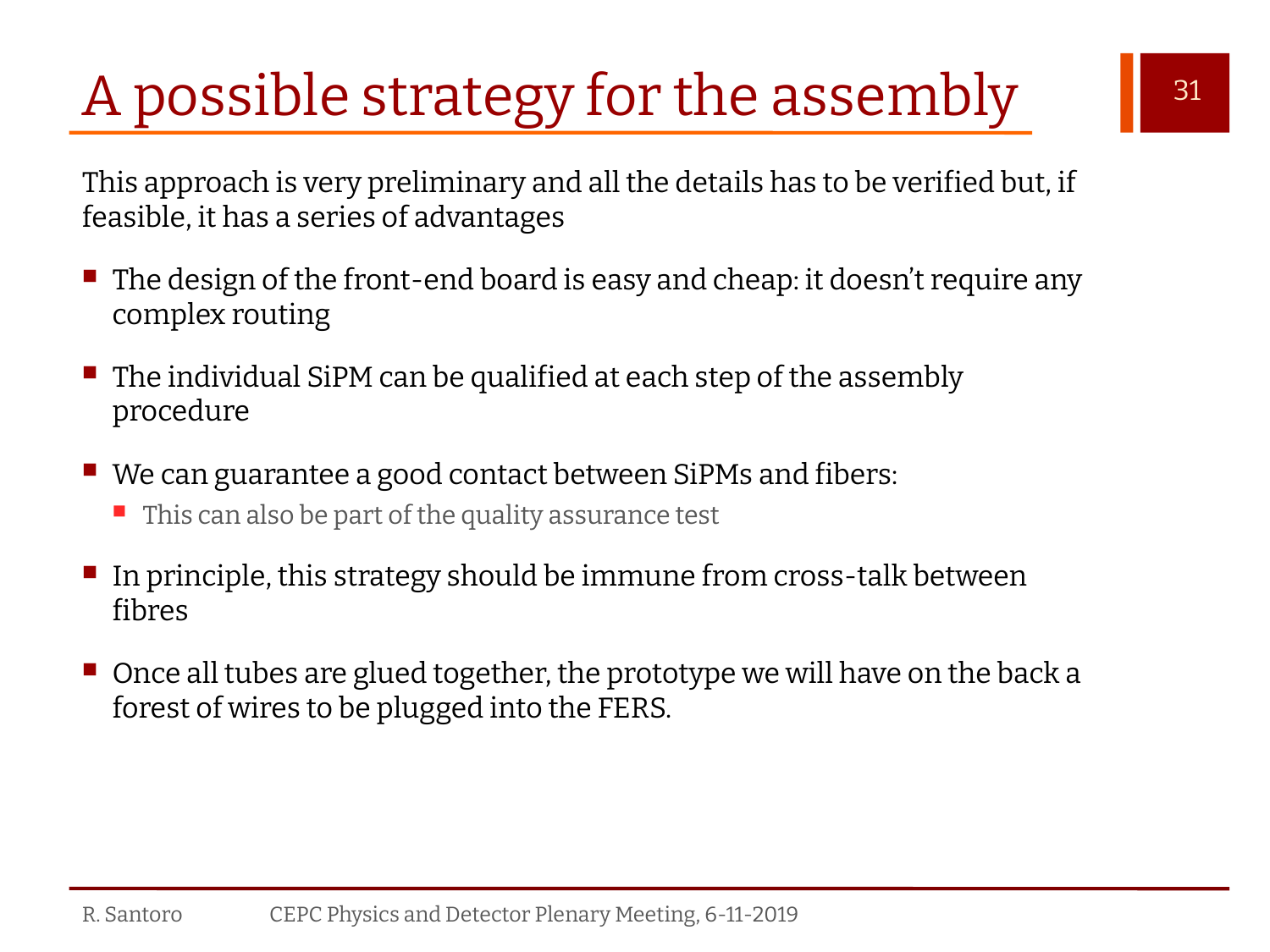

# A possible strategy for the assembly
This approach is very preliminary and all the details has to be verified but, if feasible, it has a series of advantages
The design of the front-end board is easy and cheap: it doesn’t require any complex routing
The individual SiPM can be qualified at each step of the assembly procedure
We can guarantee a good contact between SiPMs and fibers:
This can also be part of the quality assurance test
In principle, this strategy should be immune from cross-talk between fibres
Once all tubes are glued together, the prototype we will have on the back a forest of wires to be plugged into the FERS.
R. Santoro
CEPC Physics and Detector Plenary Meeting, 6-11-2019